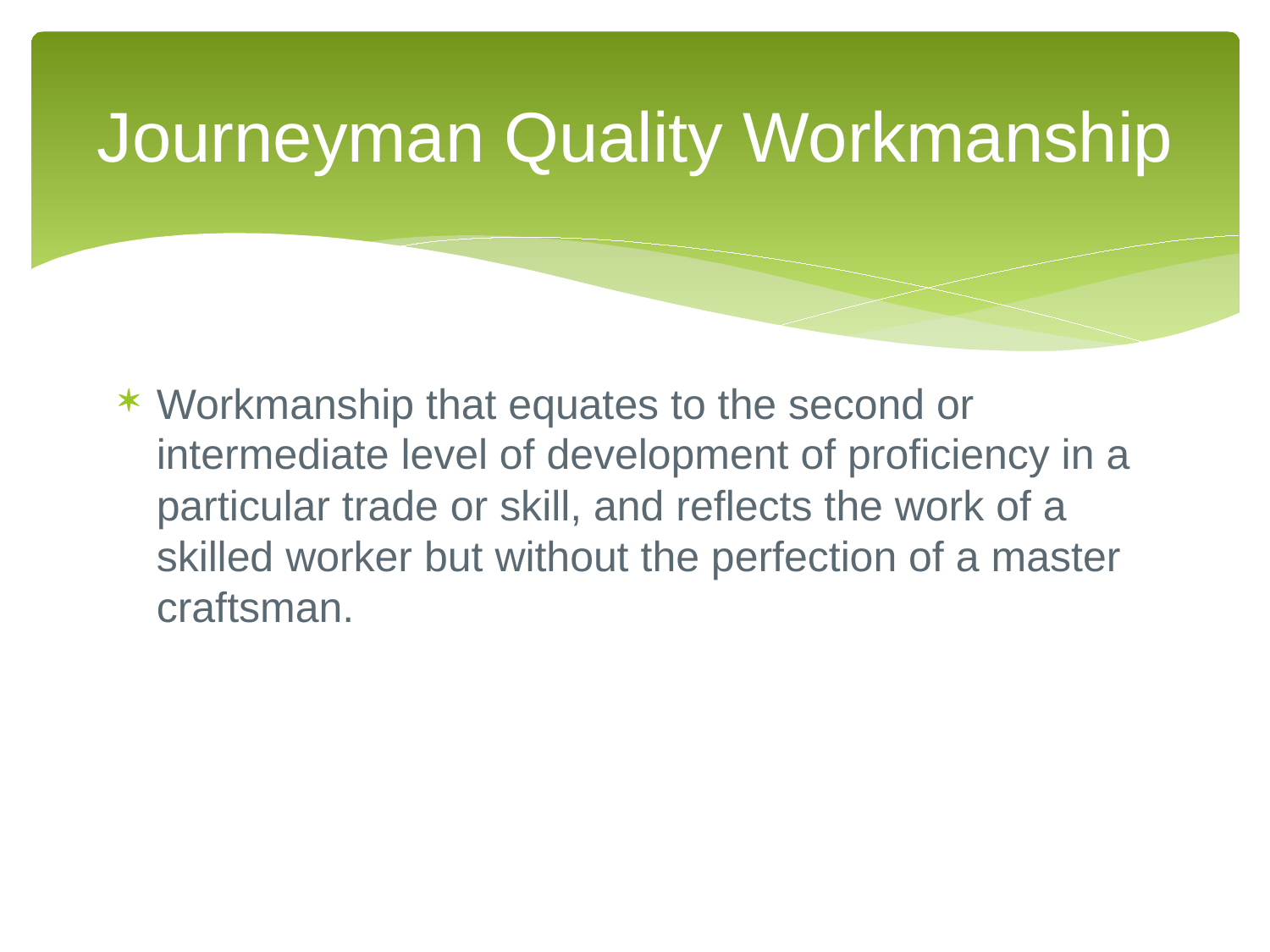

# Journeyman Quality Workmanship
Workmanship that equates to the second or intermediate level of development of proficiency in a particular trade or skill, and reflects the work of a skilled worker but without the perfection of a master craftsman.